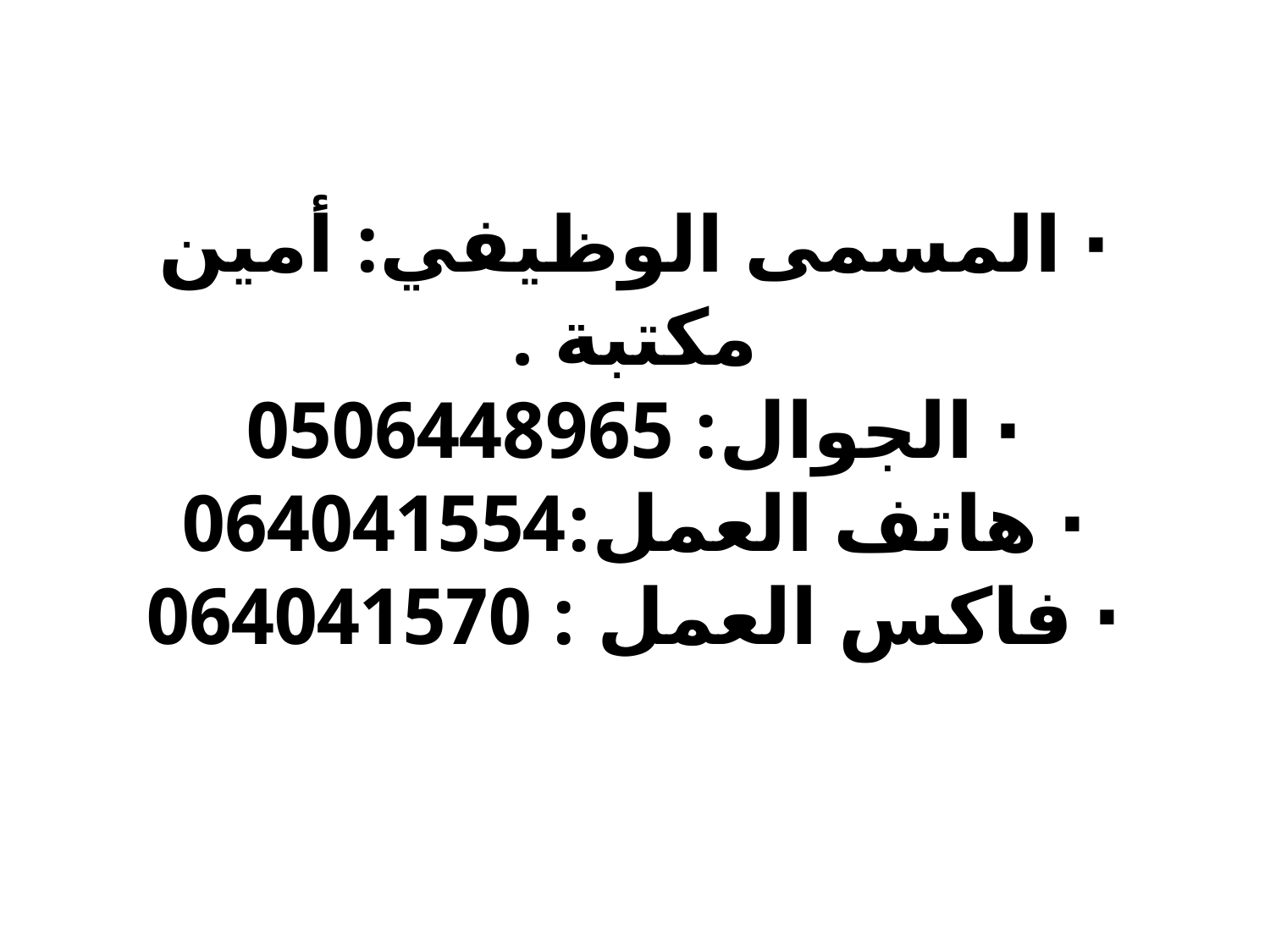

# · المسمى الوظيفي: أمين مكتبة . · الجوال: 0506448965 · هاتف العمل:064041554 · فاكس العمل : 064041570